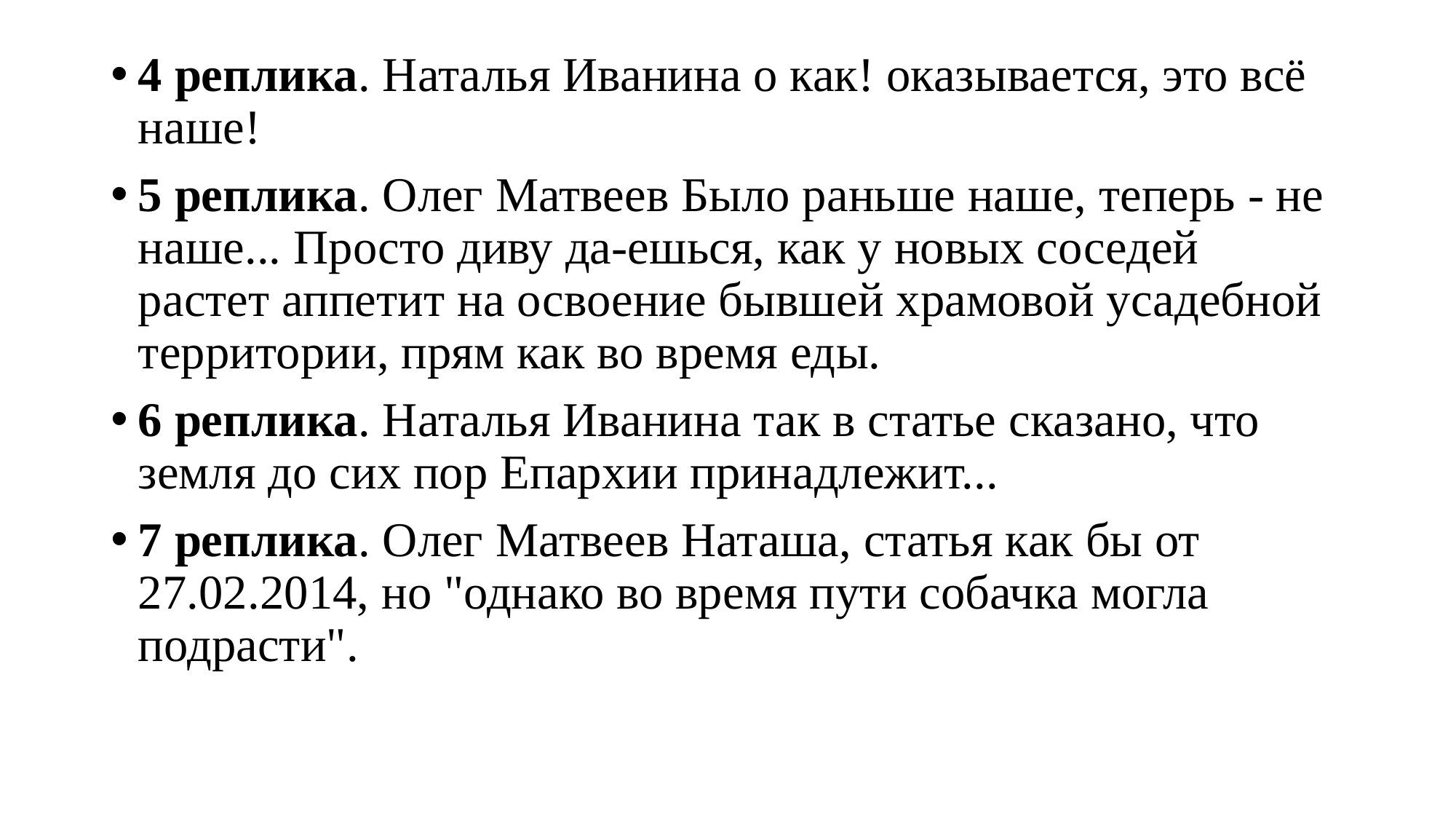

4 реплика. Наталья Иванина о как! оказывается, это всё наше!
5 реплика. Олег Матвеев Было раньше наше, теперь - не наше... Просто диву да-ешься, как у новых соседей растет аппетит на освоение бывшей храмовой усадебной территории, прям как во время еды.
6 реплика. Наталья Иванина так в статье сказано, что земля до сих пор Епархии принадлежит...
7 реплика. Олег Матвеев Наташа, статья как бы от 27.02.2014, но "однако во время пути собачка могла подрасти".